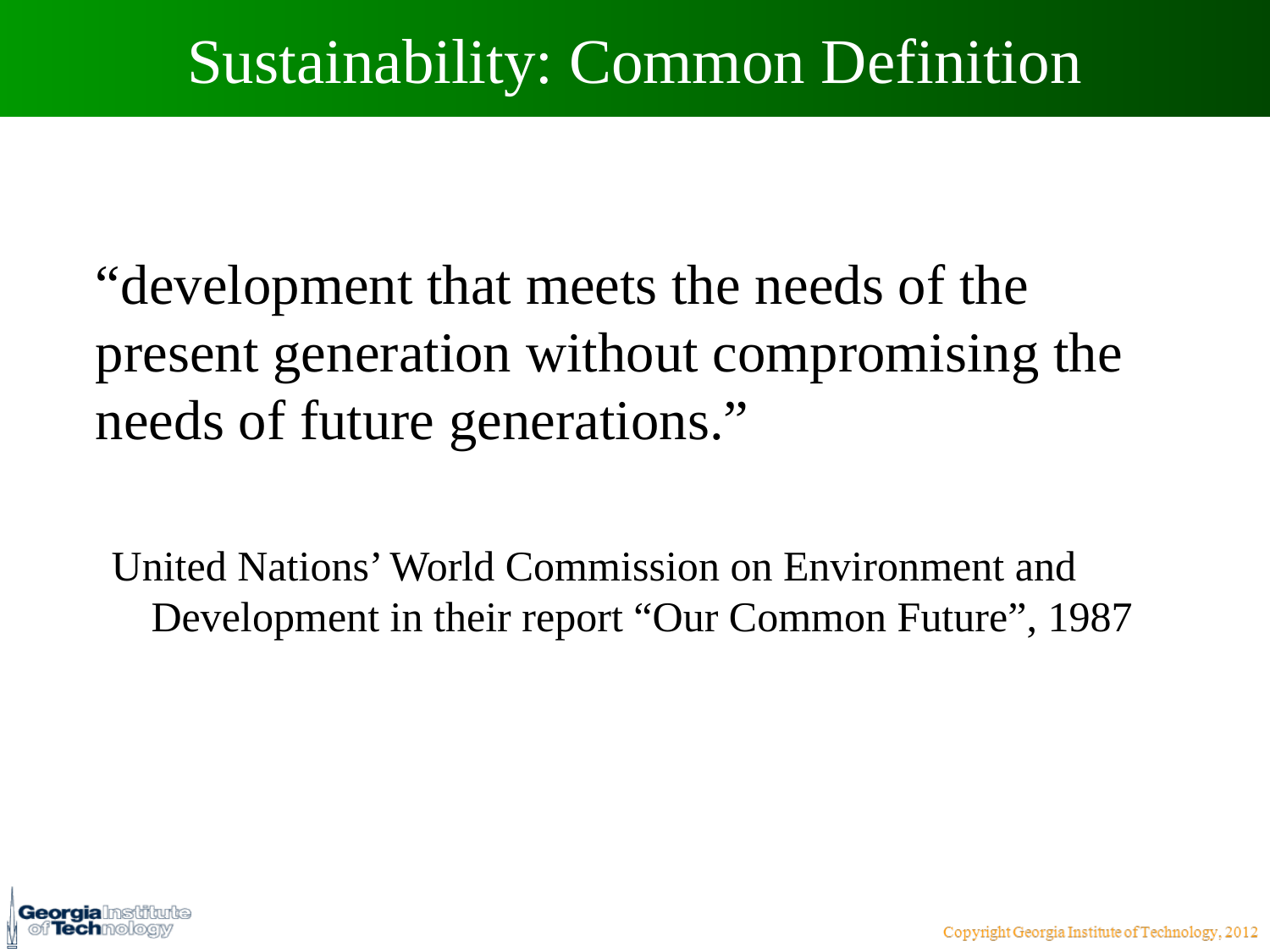

# Sustainability: Common Definition
	“development that meets the needs of the present generation without compromising the needs of future generations.”

United Nations’ World Commission on Environment and Development in their report “Our Common Future”, 1987